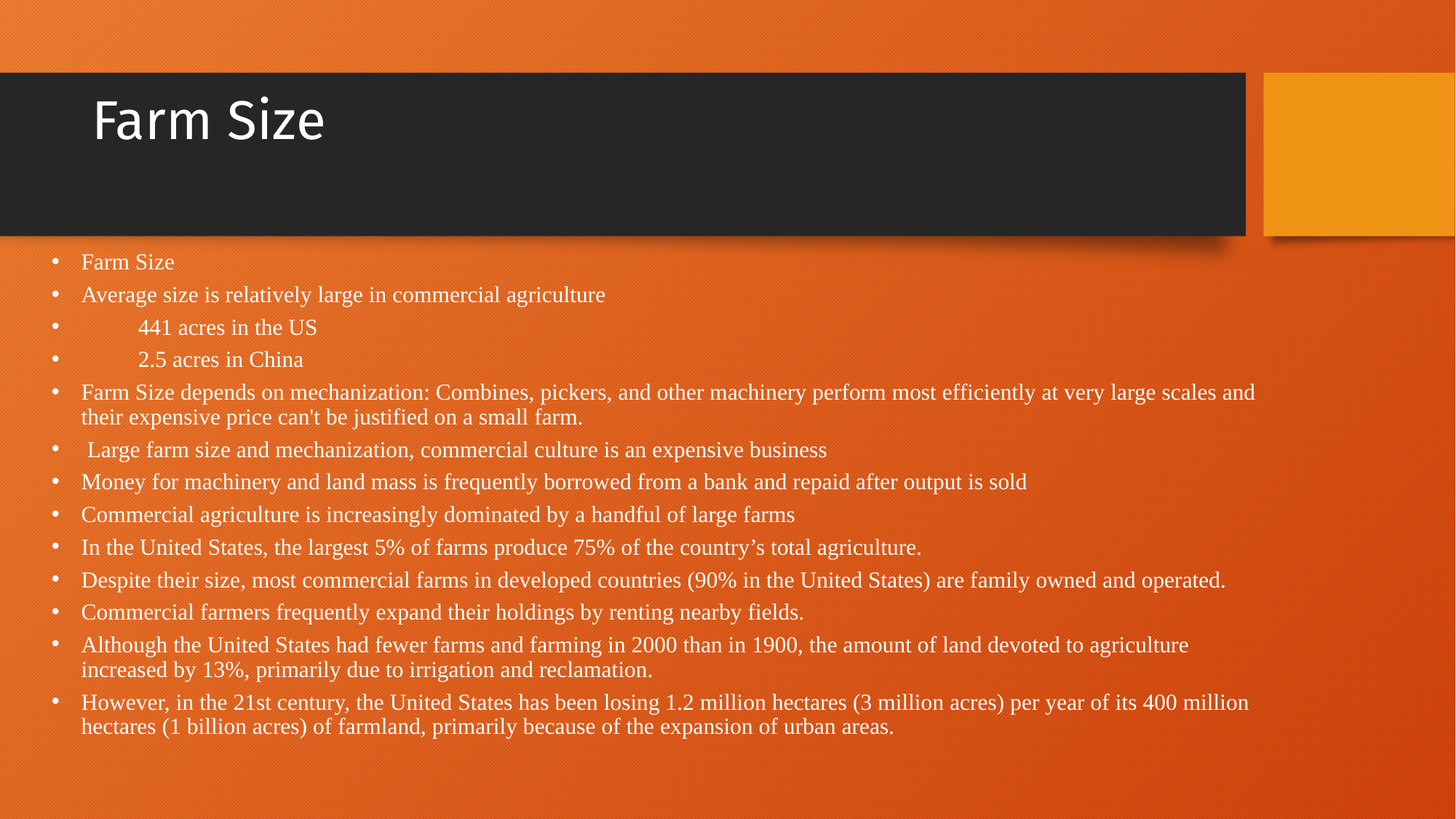

# Farm Size
Farm Size
Average size is relatively large in commercial agriculture
	441 acres in the US
	2.5 acres in China
Farm Size depends on mechanization: Combines, pickers, and other machinery perform most efficiently at very large scales and their expensive price can't be justified on a small farm.
 Large farm size and mechanization, commercial culture is an expensive business
Money for machinery and land mass is frequently borrowed from a bank and repaid after output is sold
Commercial agriculture is increasingly dominated by a handful of large farms
In the United States, the largest 5% of farms produce 75% of the country’s total agriculture.
Despite their size, most commercial farms in developed countries (90% in the United States) are family owned and operated.
Commercial farmers frequently expand their holdings by renting nearby fields.
Although the United States had fewer farms and farming in 2000 than in 1900, the amount of land devoted to agriculture increased by 13%, primarily due to irrigation and reclamation.
However, in the 21st century, the United States has been losing 1.2 million hectares (3 million acres) per year of its 400 million hectares (1 billion acres) of farmland, primarily because of the expansion of urban areas.